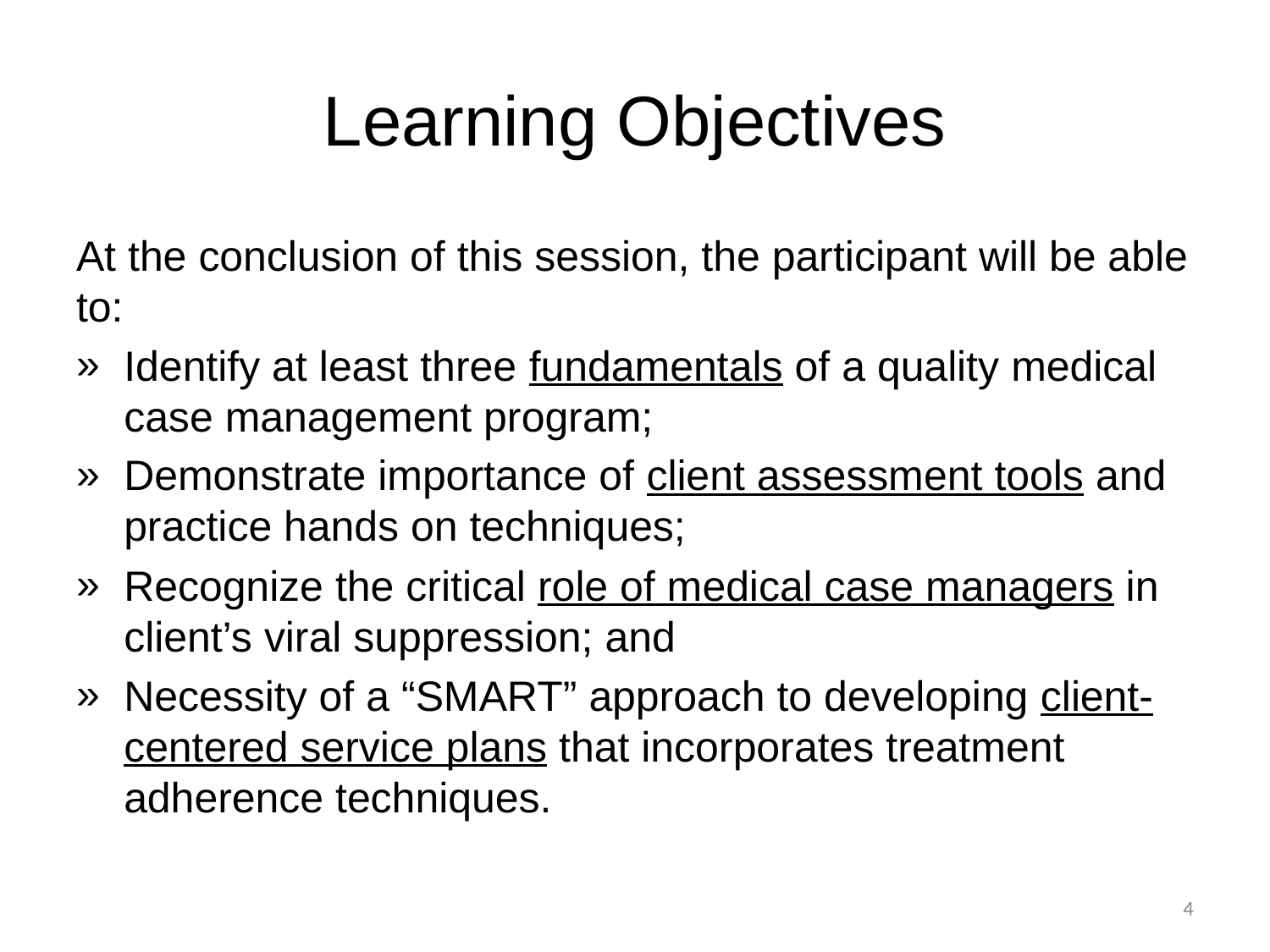

# Learning Objectives
At the conclusion of this session, the participant will be able to:
Identify at least three fundamentals of a quality medical case management program;
Demonstrate importance of client assessment tools and practice hands on techniques;
Recognize the critical role of medical case managers in client’s viral suppression; and
Necessity of a “SMART” approach to developing client-centered service plans that incorporates treatment adherence techniques.

4